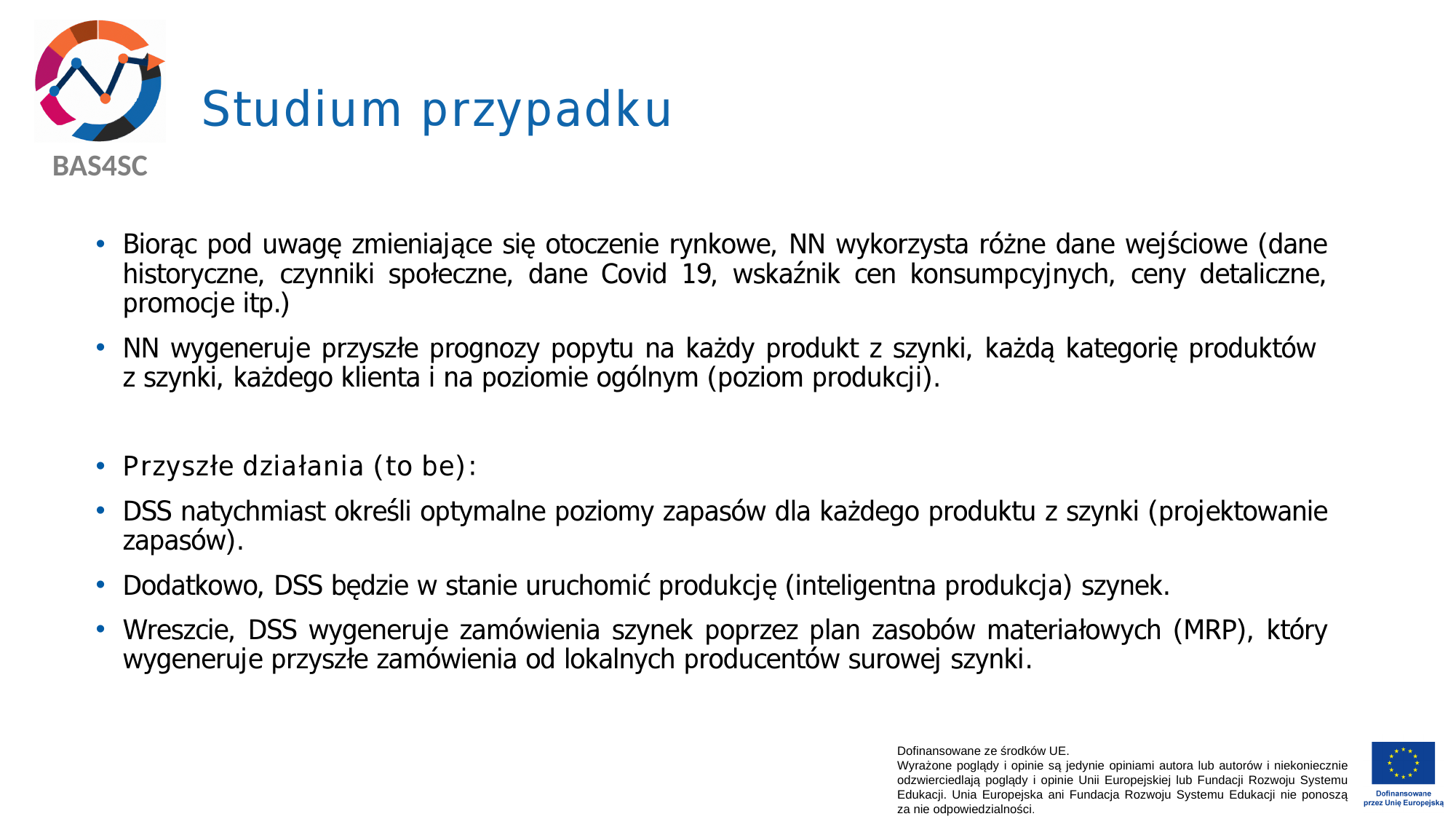

# Studium przypadku

Biorąc pod uwagę zmieniające się otoczenie rynkowe, NN wykorzysta różne dane wejściowe (dane historyczne, czynniki społeczne, dane Covid 19, wskaźnik cen konsumpcyjnych, ceny detaliczne, promocje itp.)
NN wygeneruje przyszłe prognozy popytu na każdy produkt z szynki, każdą kategorię produktów
z szynki, każdego klienta i na poziomie ogólnym (poziom produkcji).

Przyszłe działania (to be):
DSS natychmiast określi optymalne poziomy zapasów dla każdego produktu z szynki (projektowanie zapasów).
Dodatkowo, DSS będzie w stanie uruchomić produkcję (inteligentna produkcja) szynek.
Wreszcie, DSS wygeneruje zamówienia szynek poprzez plan zasobów materiałowych (MRP), który wygeneruje przyszłe zamówienia od lokalnych producentów surowej szynki.